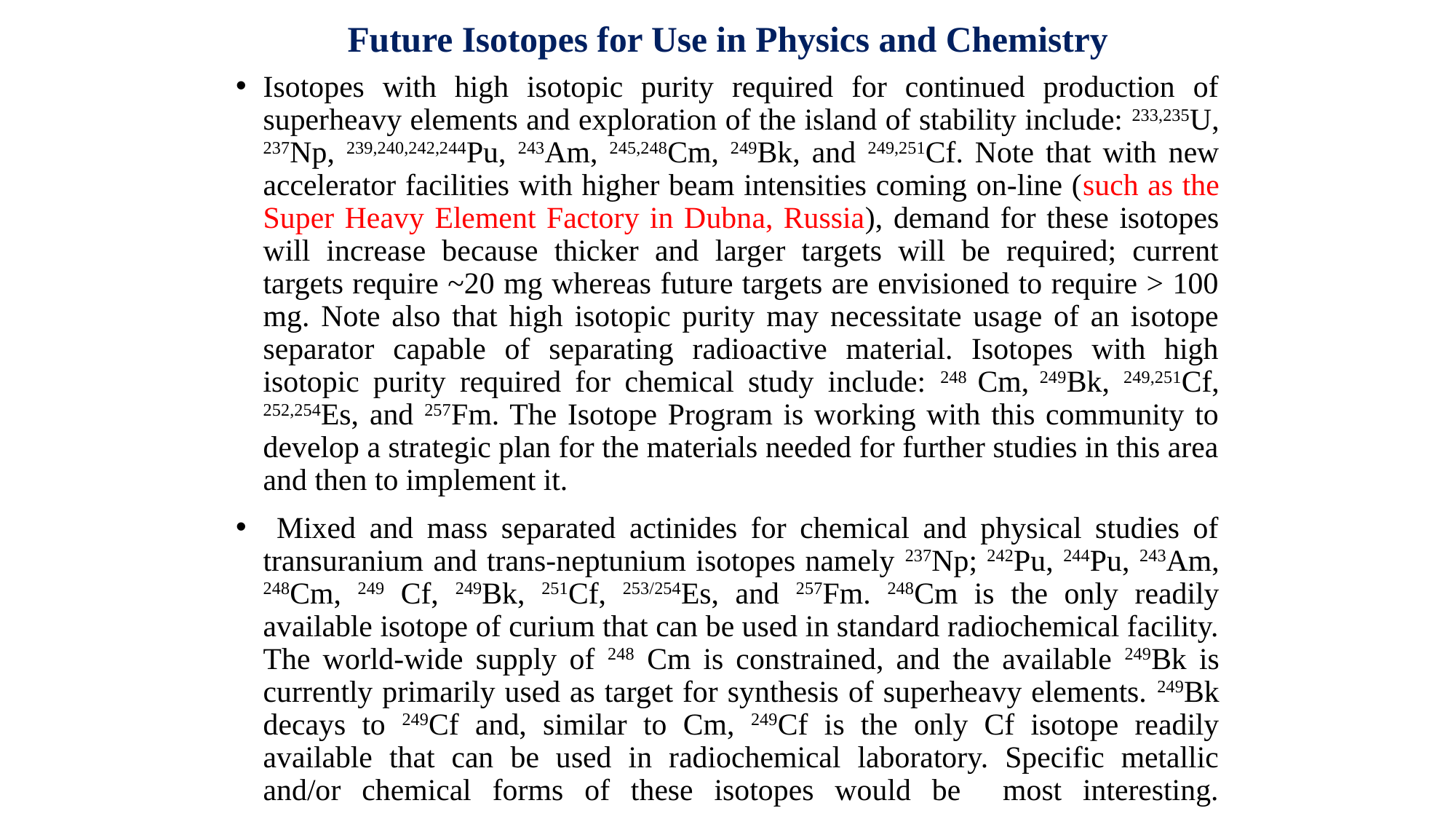

# Future Isotopes for Use in Physics and Chemistry
Isotopes with high isotopic purity required for continued production of superheavy elements and exploration of the island of stability include: 233,235U, 237Np, 239,240,242,244Pu, 243Am, 245,248Cm, 249Bk, and 249,251Cf. Note that with new accelerator facilities with higher beam intensities coming on-line (such as the Super Heavy Element Factory in Dubna, Russia), demand for these isotopes will increase because thicker and larger targets will be required; current targets require ~20 mg whereas future targets are envisioned to require > 100 mg. Note also that high isotopic purity may necessitate usage of an isotope separator capable of separating radioactive material. Isotopes with high isotopic purity required for chemical study include: 248 Cm, 249Bk, 249,251Cf, 252,254Es, and 257Fm. The Isotope Program is working with this community to develop a strategic plan for the materials needed for further studies in this area and then to implement it.
 Mixed and mass separated actinides for chemical and physical studies of transuranium and trans-neptunium isotopes namely 237Np; 242Pu, 244Pu, 243Am, 248Cm, 249 Cf, 249Bk, 251Cf, 253/254Es, and 257Fm. 248Cm is the only readily available isotope of curium that can be used in standard radiochemical facility. The world-wide supply of 248 Cm is constrained, and the available 249Bk is currently primarily used as target for synthesis of superheavy elements. 249Bk decays to 249Cf and, similar to Cm, 249Cf is the only Cf isotope readily available that can be used in radiochemical laboratory. Specific metallic and/or chemical forms of these isotopes would be  most interesting.